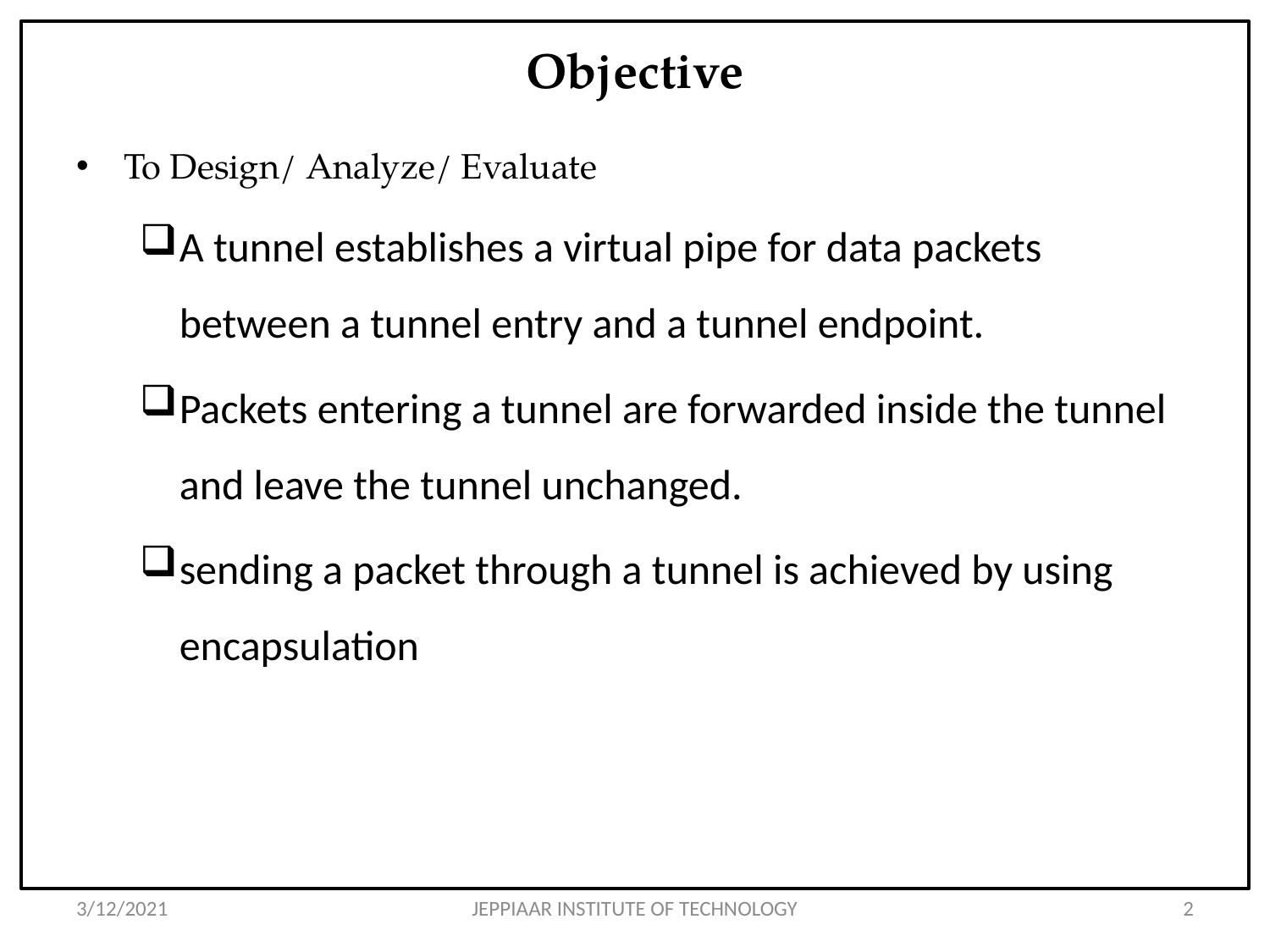

# Objective

To Design/ Analyze/ Evaluate
A tunnel establishes a virtual pipe for data packets between a tunnel entry and a tunnel endpoint.
Packets entering a tunnel are forwarded inside the tunnel and leave the tunnel unchanged.
sending a packet through a tunnel is achieved by using encapsulation

3/12/2021
JEPPIAAR INSTITUTE OF TECHNOLOGY
2